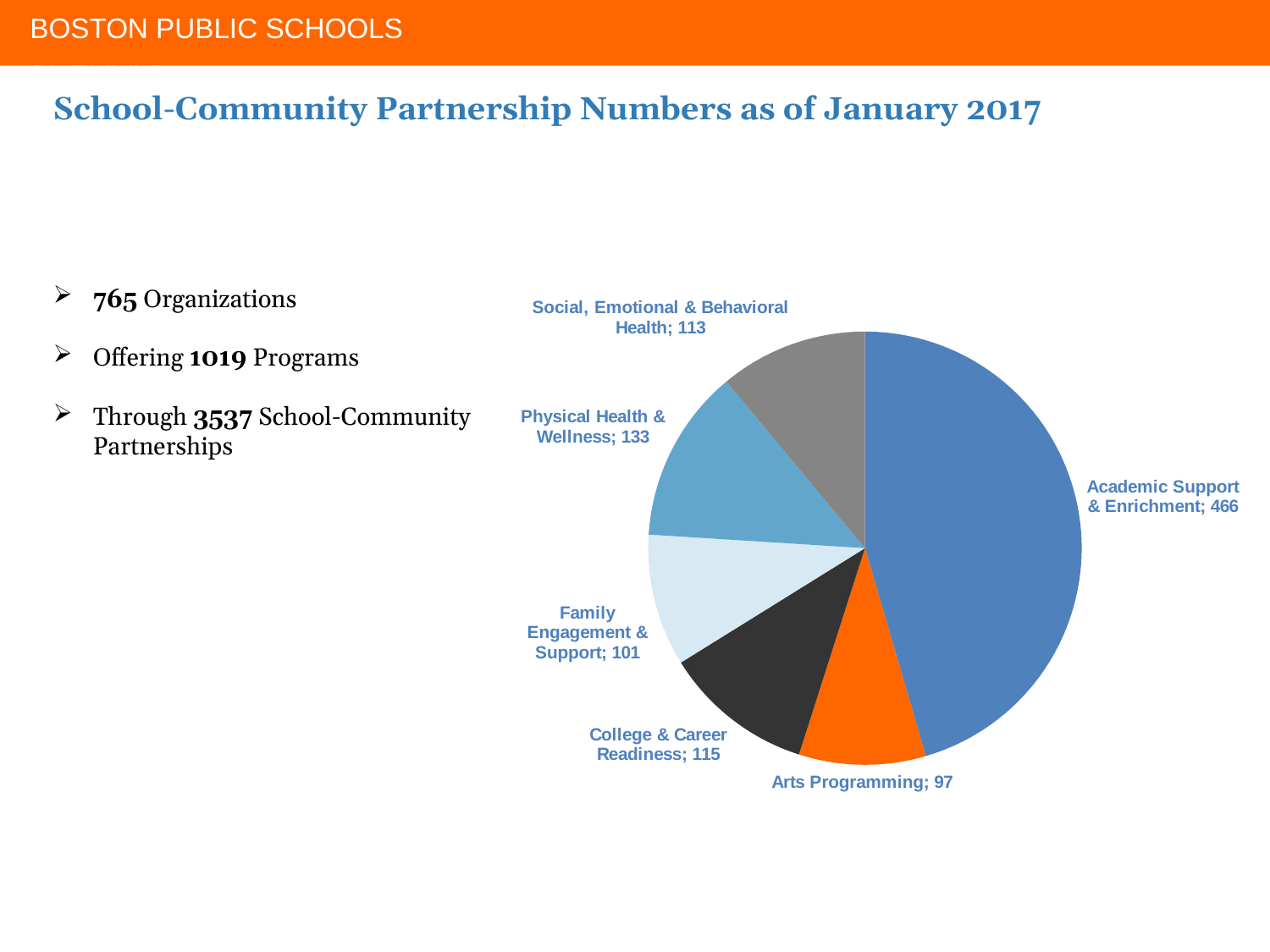

BOSTON PUBLIC SCHOOLS
School-Community Partnership Numbers as of January 2017

### Chart

| Category |  |
|---|---|
| Academic Support & Enrichment | 466.0 |
| Arts Programming | 97.0 |
| College & Career Readiness | 115.0 |
| Family Engagement & Support | 101.0 |
| Physical Health & Wellness | 133.0 |
| Social, Emotional & Behavioral Health | 113.0 |
765 Organizations

Offering 1019 Programs

Through 3537 School-Community Partnerships